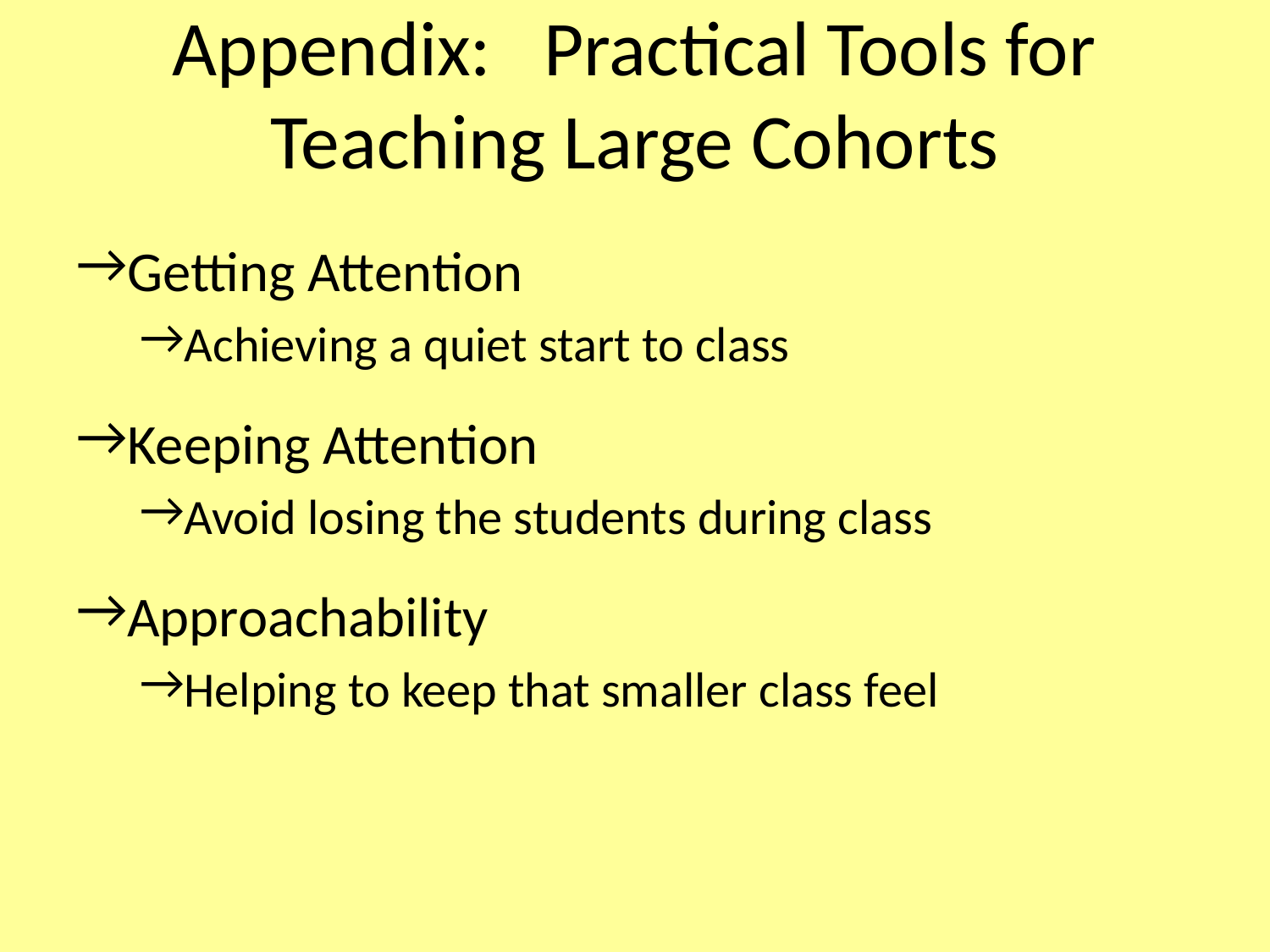

# Appendix:   Practical Tools for Teaching Large Cohorts
Getting Attention
Achieving a quiet start to class

Keeping Attention
Avoid losing the students during class

Approachability
Helping to keep that smaller class feel